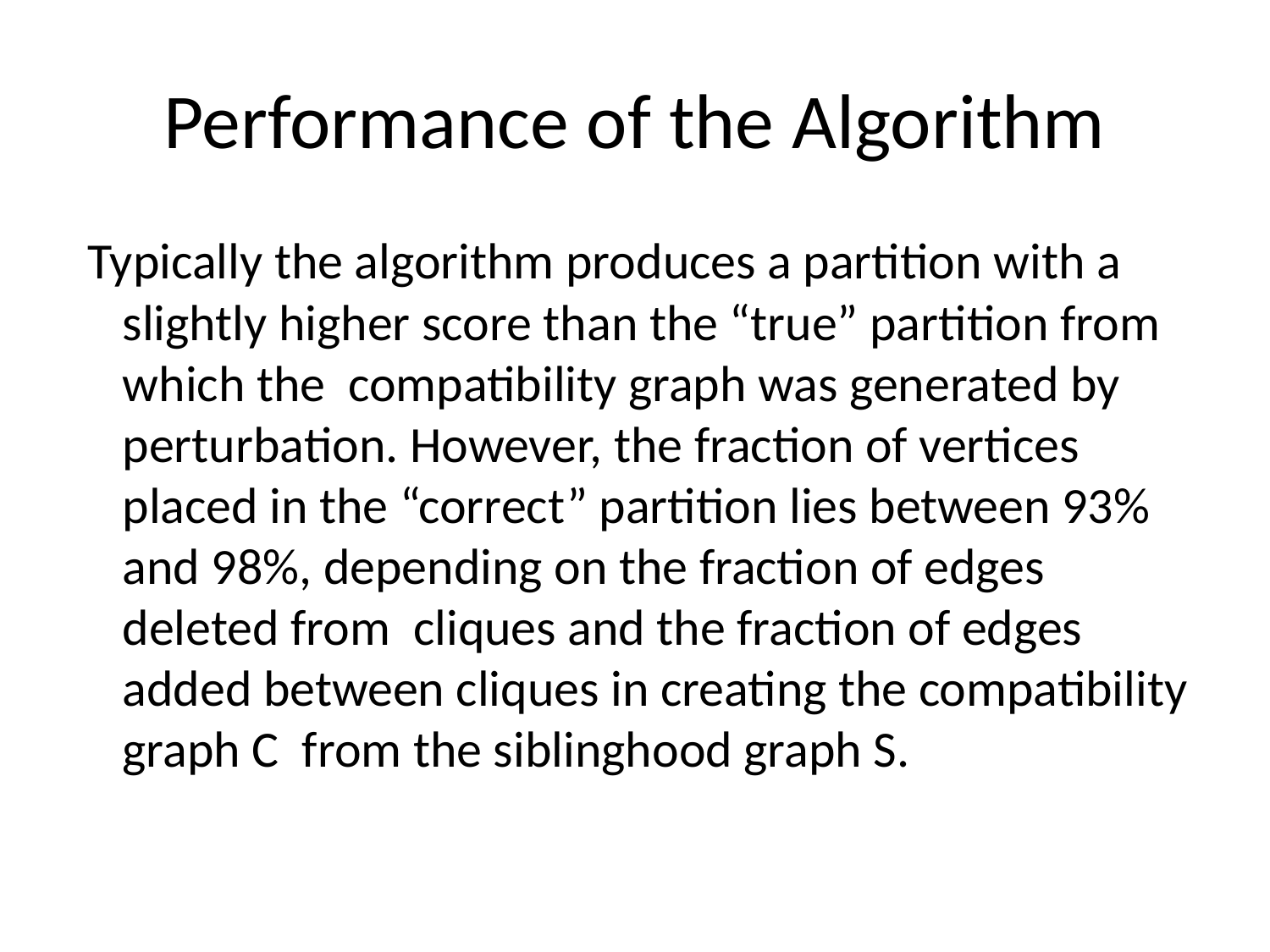

# Performance of the Algorithm
 Typically the algorithm produces a partition with a slightly higher score than the “true” partition from which the  compatibility graph was generated by perturbation. However, the fraction of vertices placed in the “correct” partition lies between 93% and 98%, depending on the fraction of edges deleted from  cliques and the fraction of edges added between cliques in creating the compatibility graph C  from the siblinghood graph S.